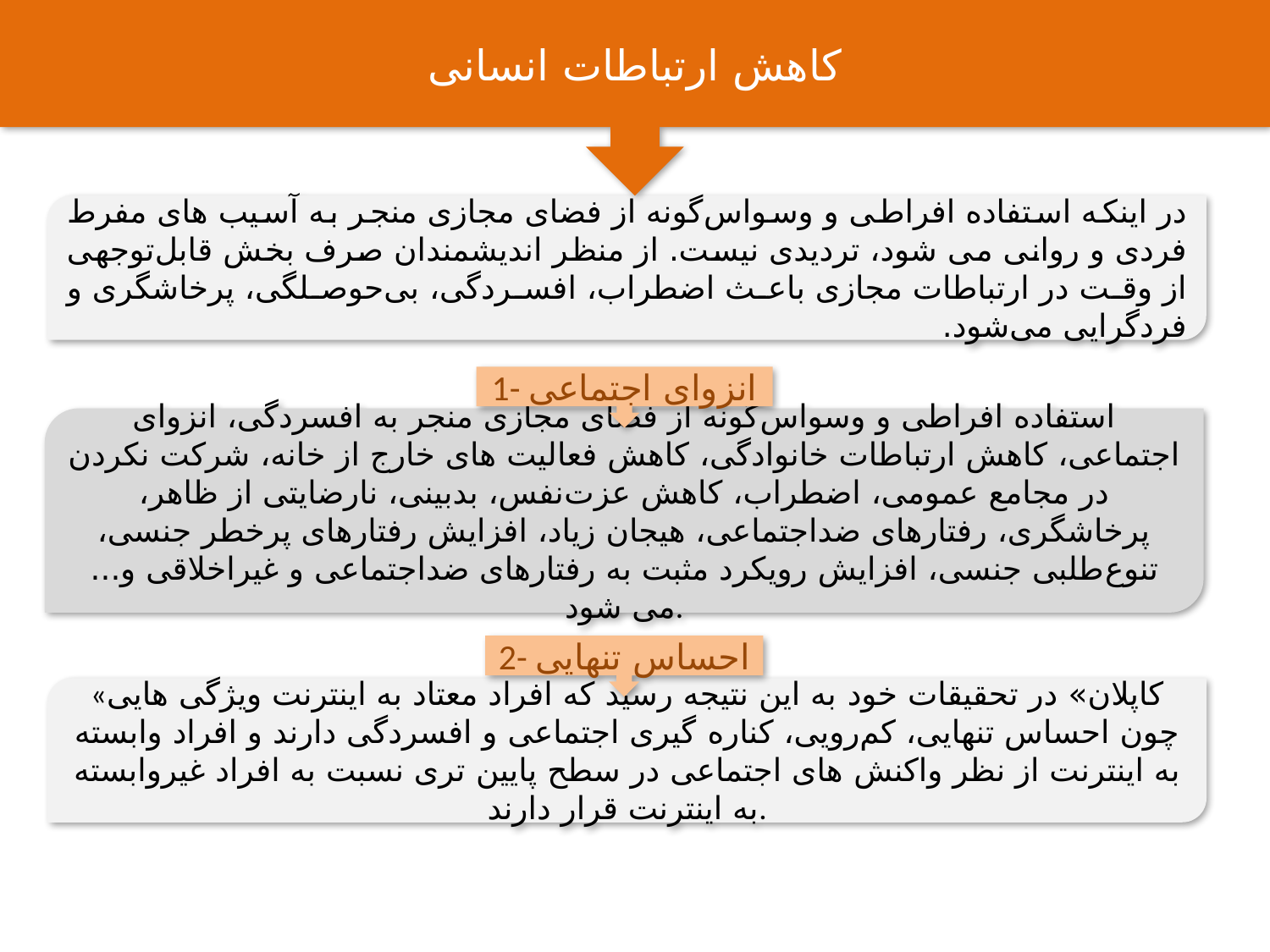

کاهش ارتباطات انسانی
در اینکه استفاده افراطی و وسواس‌گونه از فضای مجازی منجر به آسیب های مفرط فردی و روانی می شود، تردیدی نیست. از منظر اندیشمندان صرف بخش قابل‌توجهی از وقت در ارتباطات مجازی باعث اضطراب، افسردگی، بی‌حوصلگی، پرخاشگری و فردگرایی می‌شود.
1- انزوای اجتماعی
استفاده افراطی و وسواس‌گونه از فضای مجازی منجر به افسردگی، انزوای اجتماعی، کاهش ارتباطات خانوادگی، کاهش فعالیت های خارج از خانه، شرکت نکردن در مجامع عمومی، اضطراب، کاهش عزت‌نفس، بدبینی، نارضایتی از ظاهر، پرخاشگری، رفتارهای ضداجتماعی، هیجان زیاد، افزایش رفتارهای پرخطر جنسی، تنوع‌طلبی جنسی، افزایش رویکرد مثبت به رفتارهای ضداجتماعی و غیراخلاقی و... می شود.
2- احساس تنهایی
«کاپلان» در تحقیقات خود به این نتیجه رسید که افراد معتاد به اینترنت ویژگی هایی چون احساس تنهایی، کم‌رویی، کناره گیری اجتماعی و افسردگی دارند و افراد وابسته به اینترنت از نظر واکنش های اجتماعی در سطح پایین تری نسبت به افراد غیروابسته به اینترنت قرار دارند.